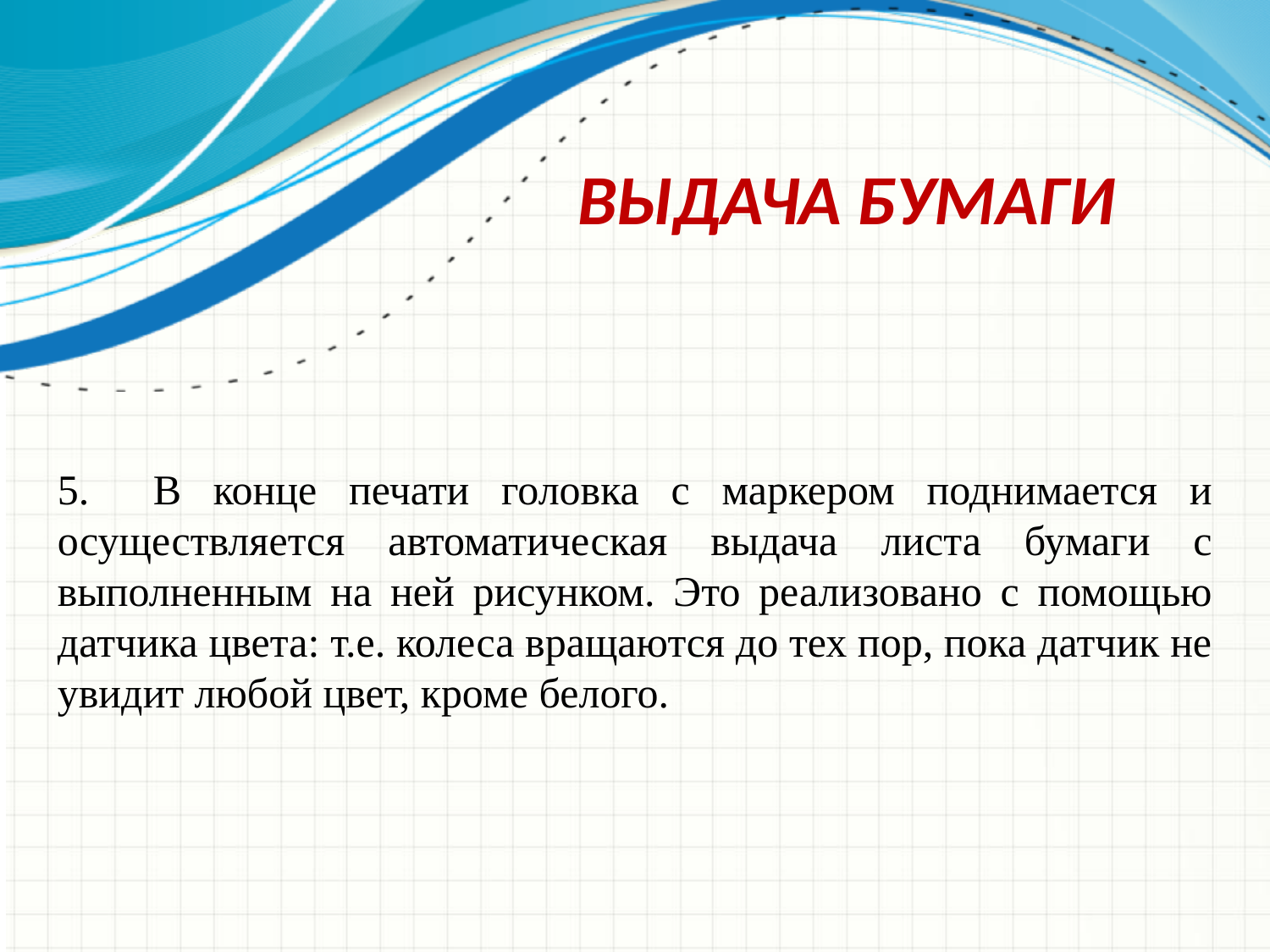

# Выдача бумаги
5.  В конце печати головка с маркером поднимается и осуществляется автоматическая выдача листа бумаги с выполненным на ней рисунком. Это реализовано с помощью датчика цвета: т.е. колеса вращаются до тех пор, пока датчик не увидит любой цвет, кроме белого.